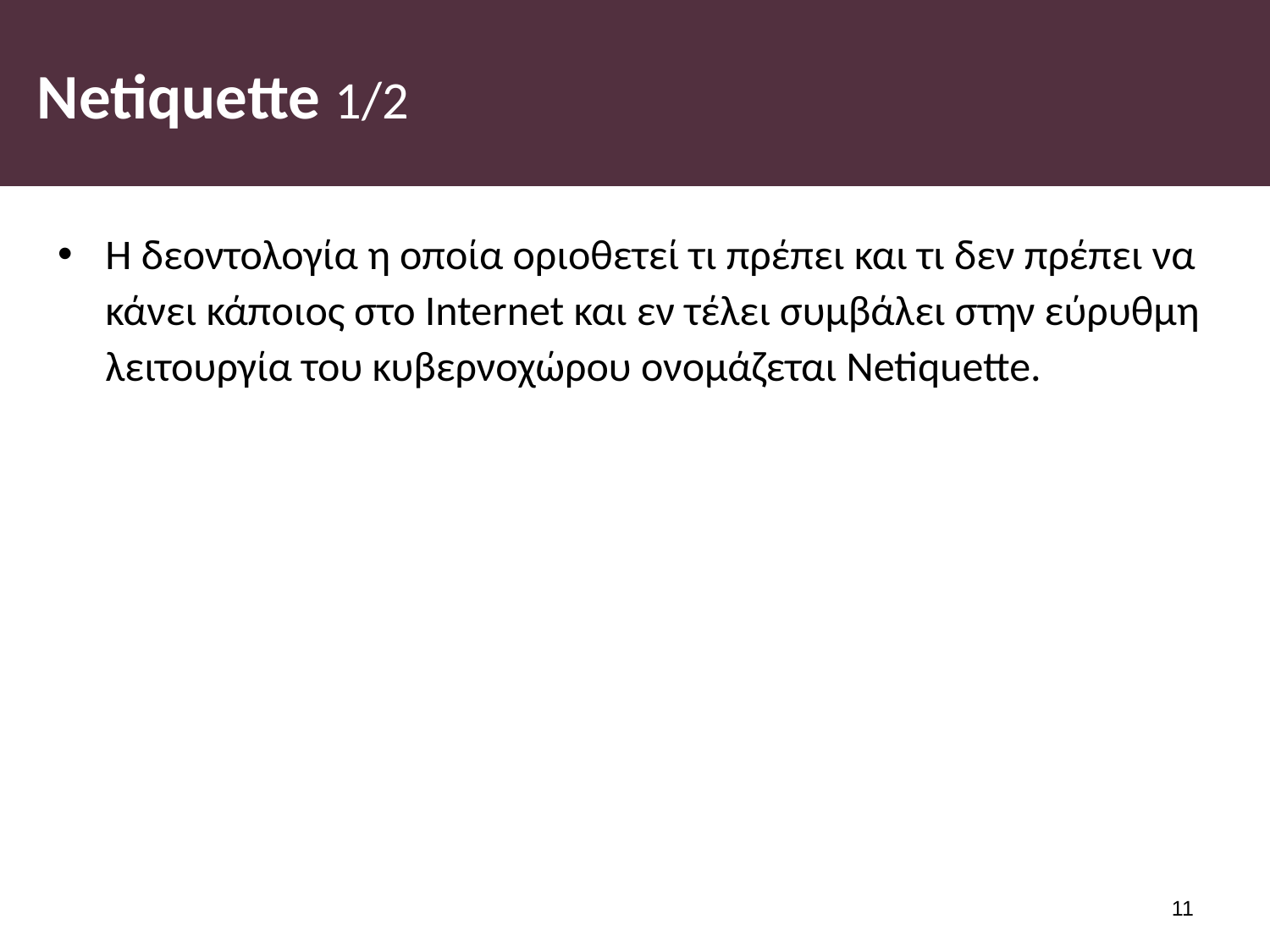

# Netiquette 1/2
Η δεοντολογία η οποία οριοθετεί τι πρέπει και τι δεν πρέπει να κάνει κάποιος στο Internet και εν τέλει συμβάλει στην εύρυθμη λειτουργία του κυβερνοχώρου ονομάζεται Netiquette.
11